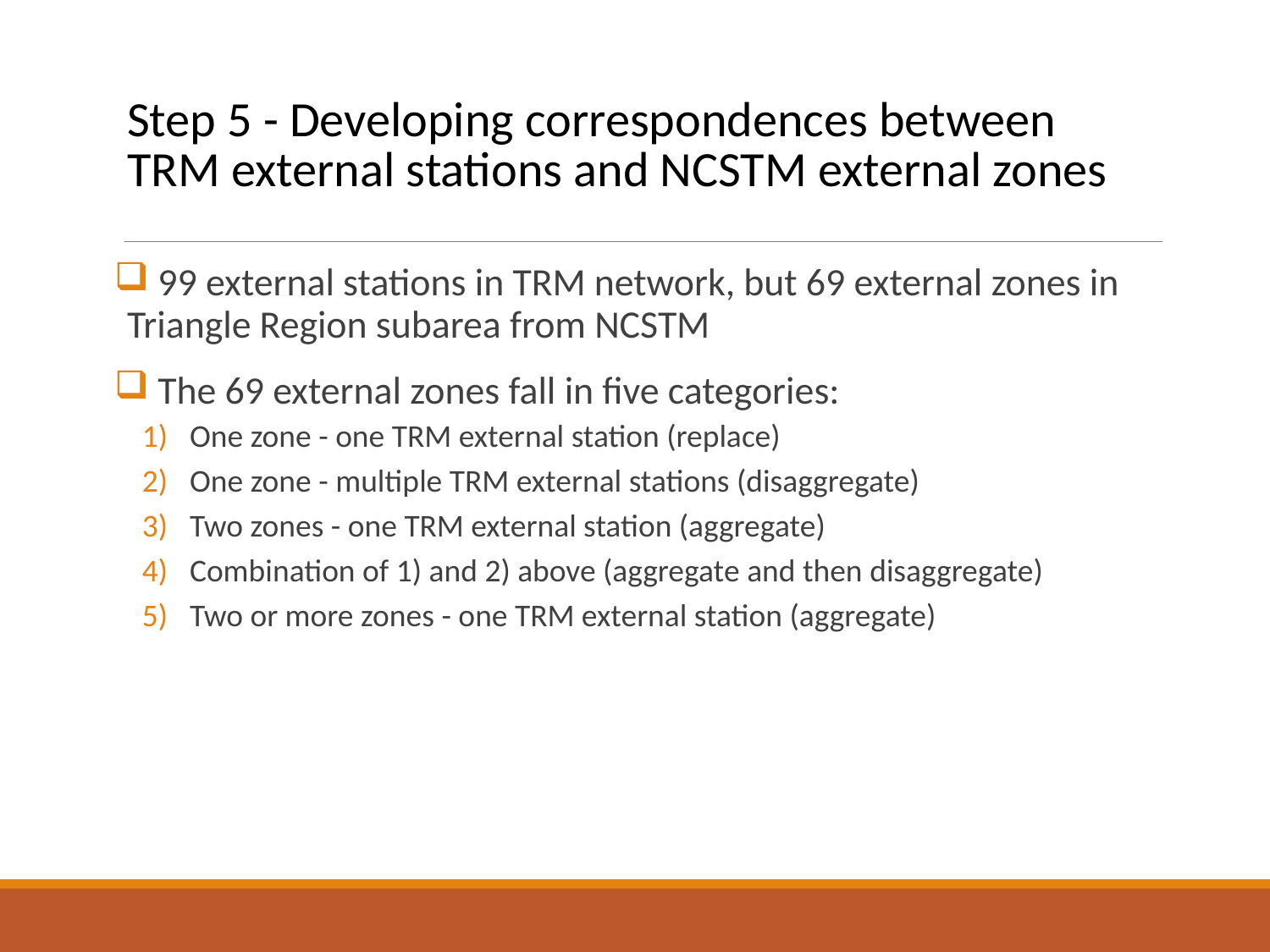

# Step 5 - Developing correspondences between TRM external stations and NCSTM external zones
 99 external stations in TRM network, but 69 external zones in Triangle Region subarea from NCSTM
 The 69 external zones fall in five categories:
One zone - one TRM external station (replace)
One zone - multiple TRM external stations (disaggregate)
Two zones - one TRM external station (aggregate)
Combination of 1) and 2) above (aggregate and then disaggregate)
Two or more zones - one TRM external station (aggregate)